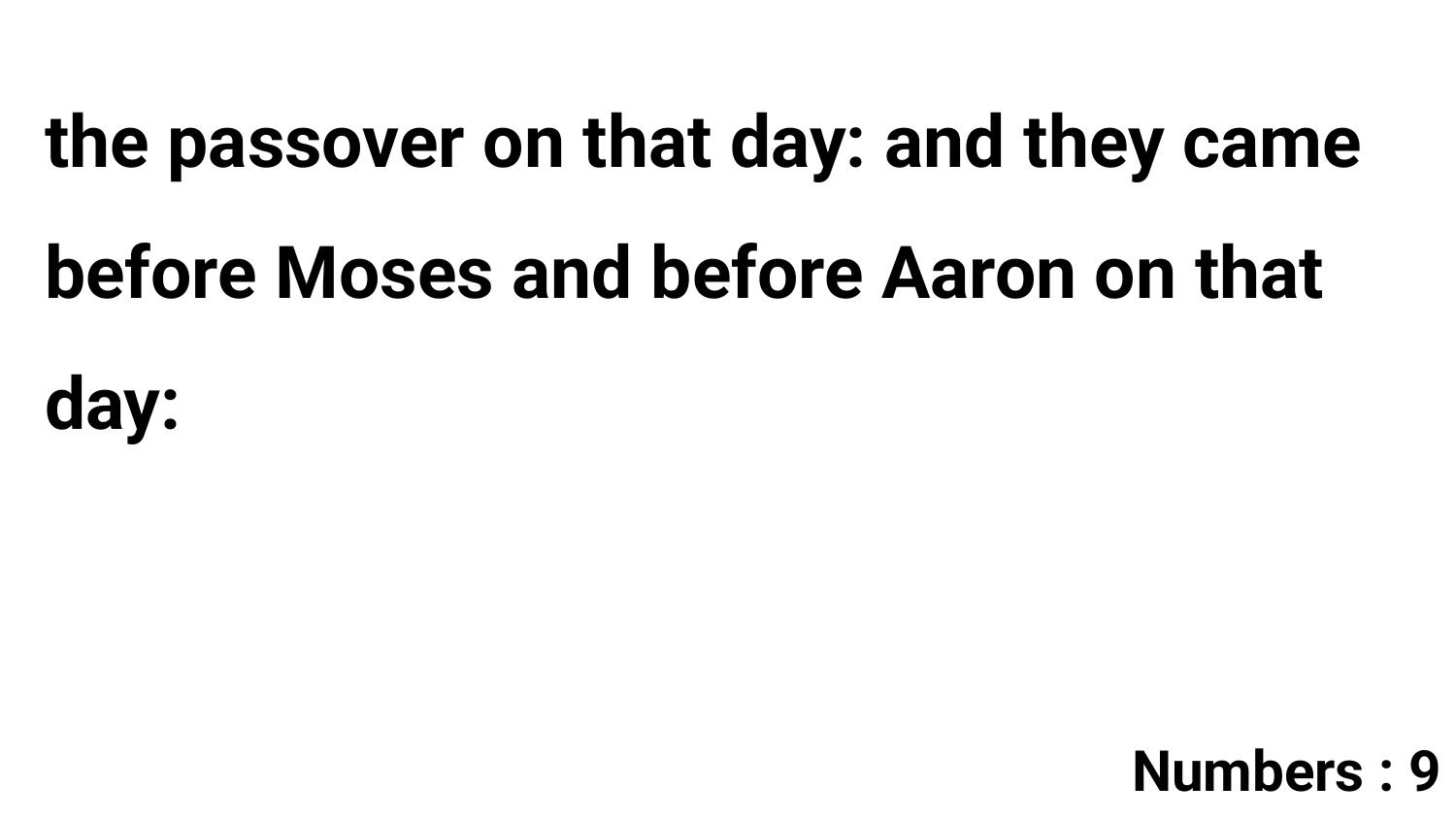

the passover on that day: and they came before Moses and before Aaron on that day:
Numbers : 9